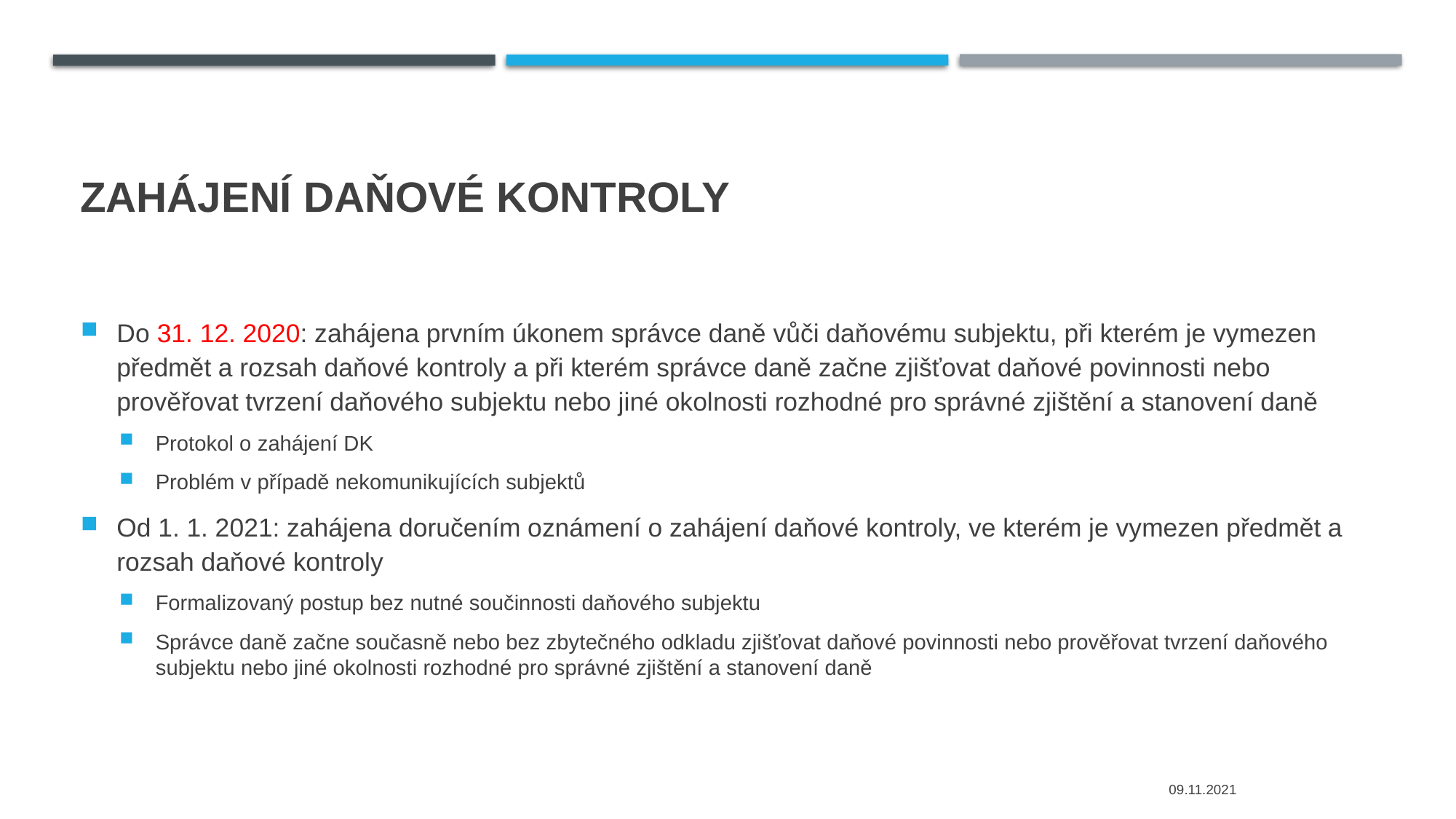

# Zahájení daňové kontroly
Do 31. 12. 2020: zahájena prvním úkonem správce daně vůči daňovému subjektu, při kterém je vymezen předmět a rozsah daňové kontroly a při kterém správce daně začne zjišťovat daňové povinnosti nebo prověřovat tvrzení daňového subjektu nebo jiné okolnosti rozhodné pro správné zjištění a stanovení daně
Protokol o zahájení DK
Problém v případě nekomunikujících subjektů
Od 1. 1. 2021: zahájena doručením oznámení o zahájení daňové kontroly, ve kterém je vymezen předmět a rozsah daňové kontroly
Formalizovaný postup bez nutné součinnosti daňového subjektu
Správce daně začne současně nebo bez zbytečného odkladu zjišťovat daňové povinnosti nebo prověřovat tvrzení daňového subjektu nebo jiné okolnosti rozhodné pro správné zjištění a stanovení daně
09.11.2021